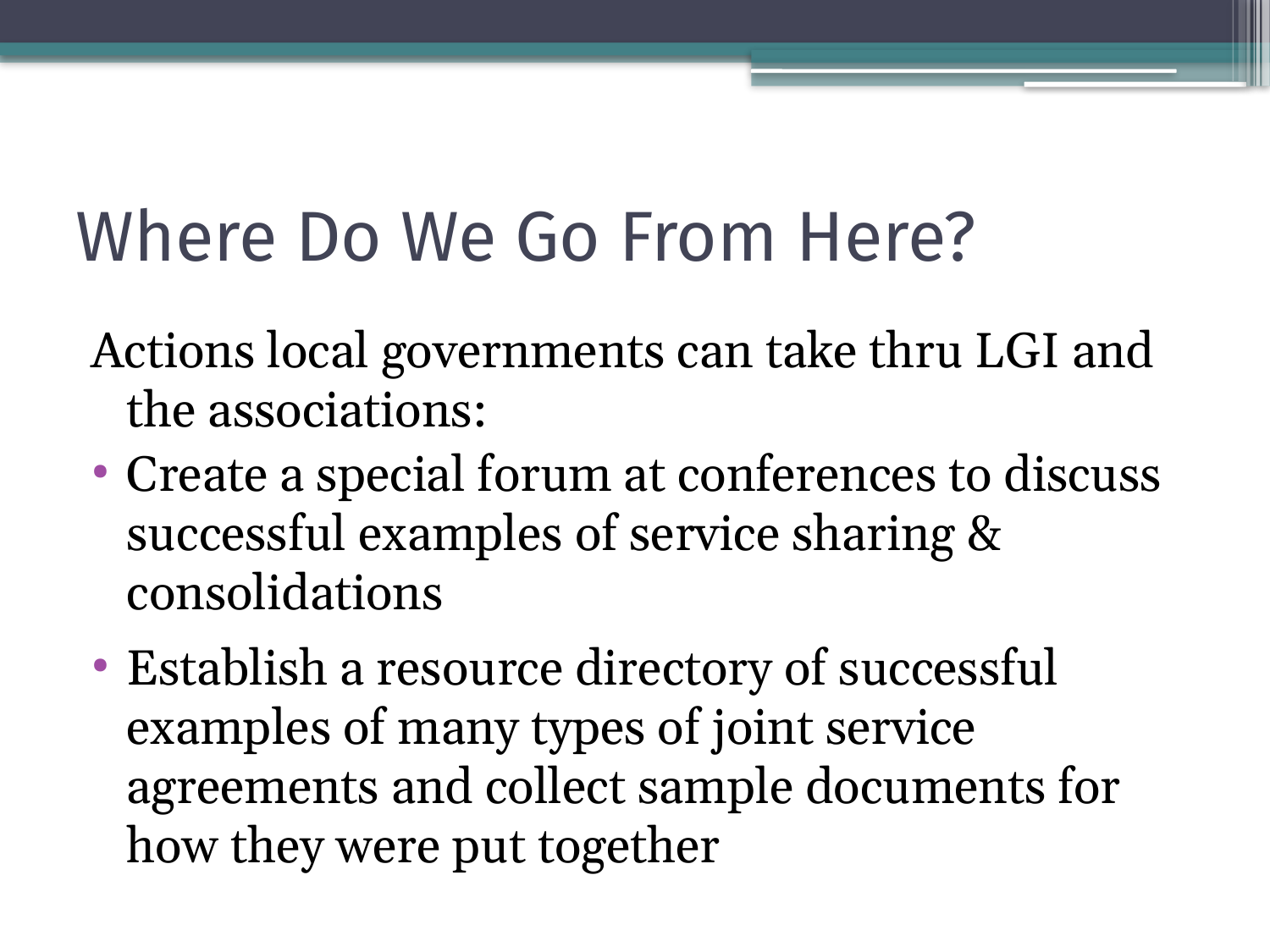

# Where Do We Go From Here?
Actions local governments can take thru LGI and the associations:
Create a special forum at conferences to discuss successful examples of service sharing & consolidations
Establish a resource directory of successful examples of many types of joint service agreements and collect sample documents for how they were put together